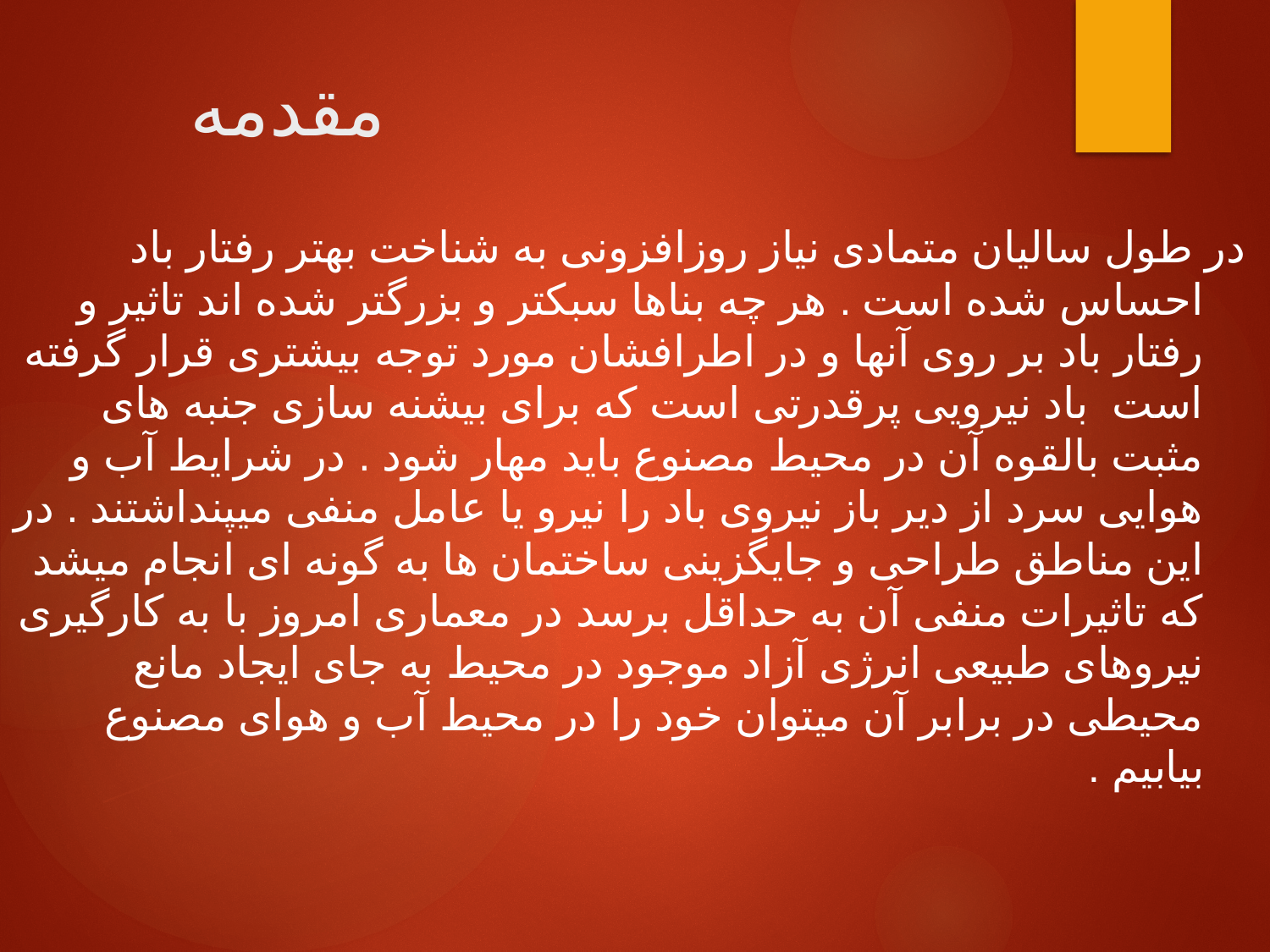

# مقدمه

در طول سالیان متمادی نیاز روزافزونی به شناخت بهتر رفتار باد احساس شده است . هر چه بناها سبکتر و بزرگتر شده اند تاثیر و رفتار باد بر روی آنها و در اطرافشان مورد توجه بیشتری قرار گرفته است  باد نیرویی پرقدرتی است که برای بیشنه سازی جنبه های مثبت بالقوه آن در محیط مصنوع باید مهار شود . در شرایط آب و هوایی سرد از دیر باز نیروی باد را نیرو یا عامل منفی میپنداشتند . در این مناطق طراحی و جایگزینی ساختمان ها به گونه ای انجام میشد که تاثیرات منفی آن به حداقل برسد در معماری امروز با به کارگیری نیروهای طبیعی انرژی آزاد موجود در محیط به جای ایجاد مانع محیطی در برابر آن میتوان خود را در محیط آب و هوای مصنوع بیابیم .